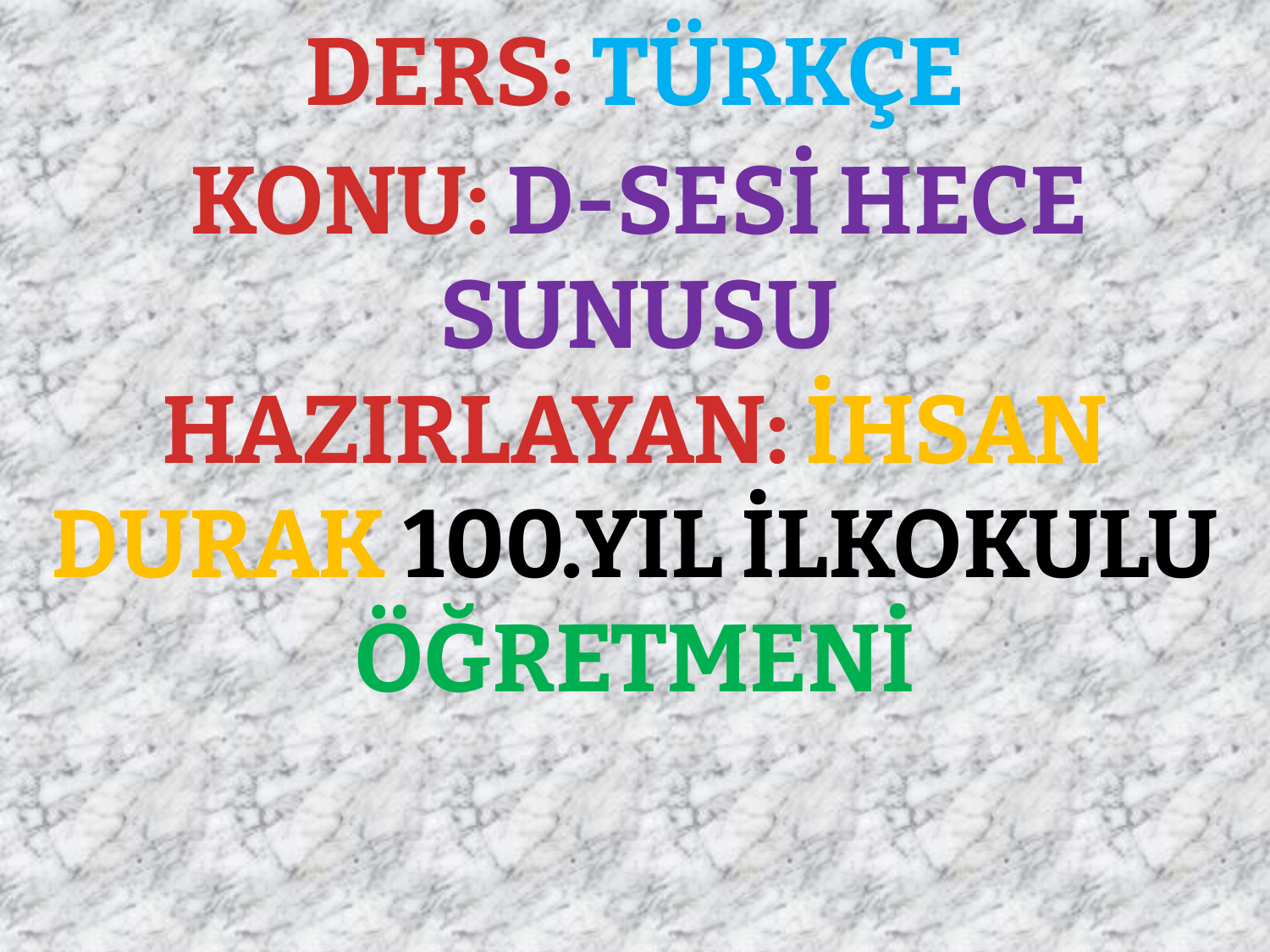

DERS: TÜRKÇE
KONU: D-SESİ HECE SUNUSU
HAZIRLAYAN: İHSAN DURAK 100.YIL İLKOKULU ÖĞRETMENİ